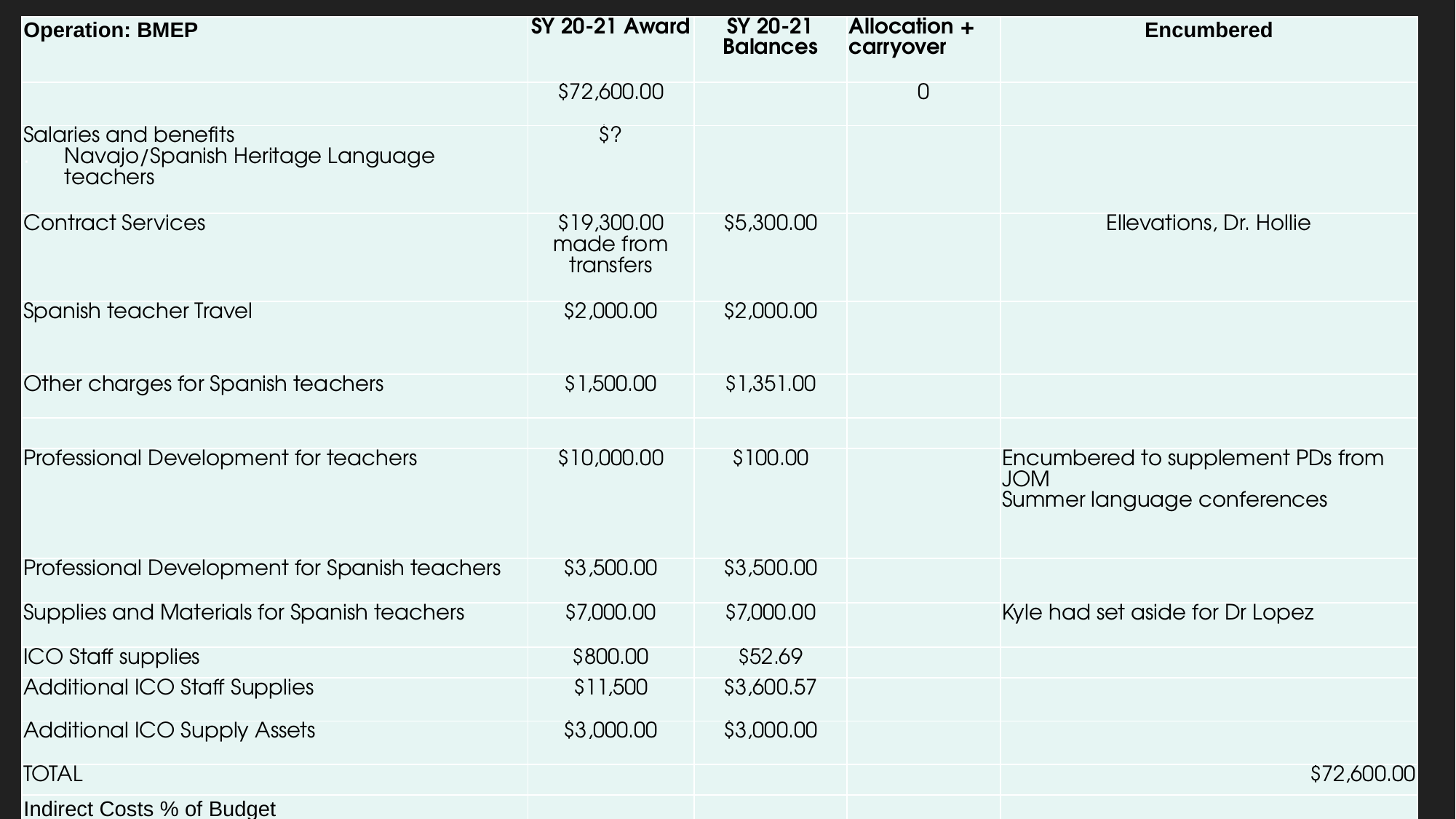

| Operation: BMEP | SY 20-21 Award | SY 20-21 Balances | Allocation + carryover | Encumbered |
| --- | --- | --- | --- | --- |
|  | $72,600.00 |  | 0 |  |
| Salaries and benefits Navajo/Spanish Heritage Language teachers | $? |  |  |  |
| Contract Services | $19,300.00 made from transfers | $5,300.00 |  | Ellevations, Dr. Hollie |
| Spanish teacher Travel | $2,000.00 | $2,000.00 |  |  |
| Other charges for Spanish teachers | $1,500.00 | $1,351.00 |  |  |
|  |  |  |  |  |
| Professional Development for teachers | $10,000.00 | $100.00 |  | Encumbered to supplement PDs from JOM Summer language conferences |
| Professional Development for Spanish teachers | $3,500.00 | $3,500.00 |  |  |
| Supplies and Materials for Spanish teachers | $7,000.00 | $7,000.00 |  | Kyle had set aside for Dr Lopez |
| ICO Staff supplies | $800.00 | $52.69 |  |  |
| Additional ICO Staff Supplies | $11,500 | $3,600.57 |  |  |
| Additional ICO Supply Assets | $3,000.00 | $3,000.00 |  |  |
| TOTAL |  |  |  | $72,600.00 |
| Indirect Costs % of Budget |  |  |  |  |